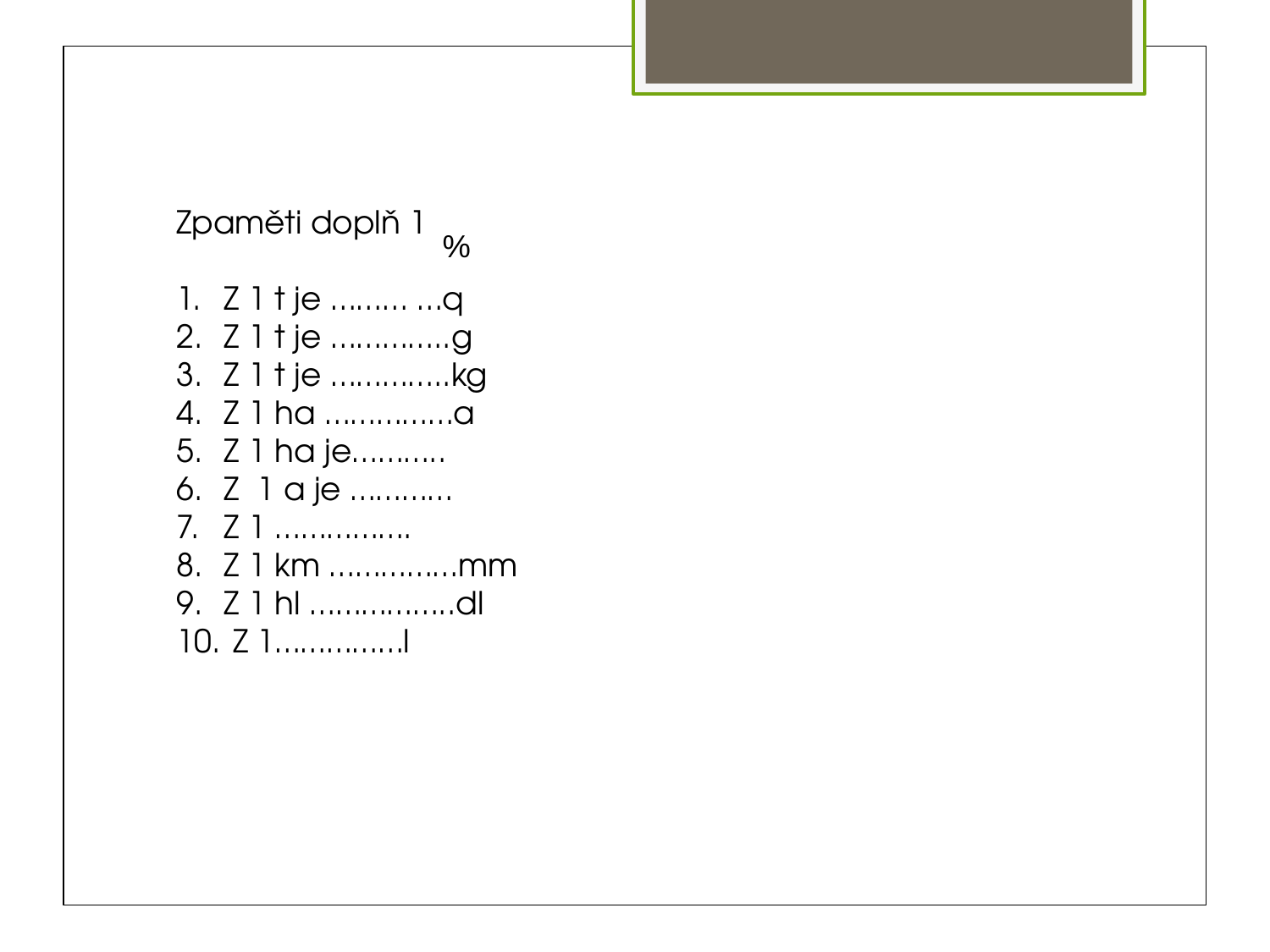

Zpaměti doplň 1

Z 1 t je ……… …q
Z 1 t je …………..g
Z 1 t je …………..kg
Z 1 ha ……………a
Z 1 ha je………..
Z  1 a je …………
Z 1 …………….
Z 1 km ……………mm
Z 1 hl ……………..dl
 Z 1……………l
%